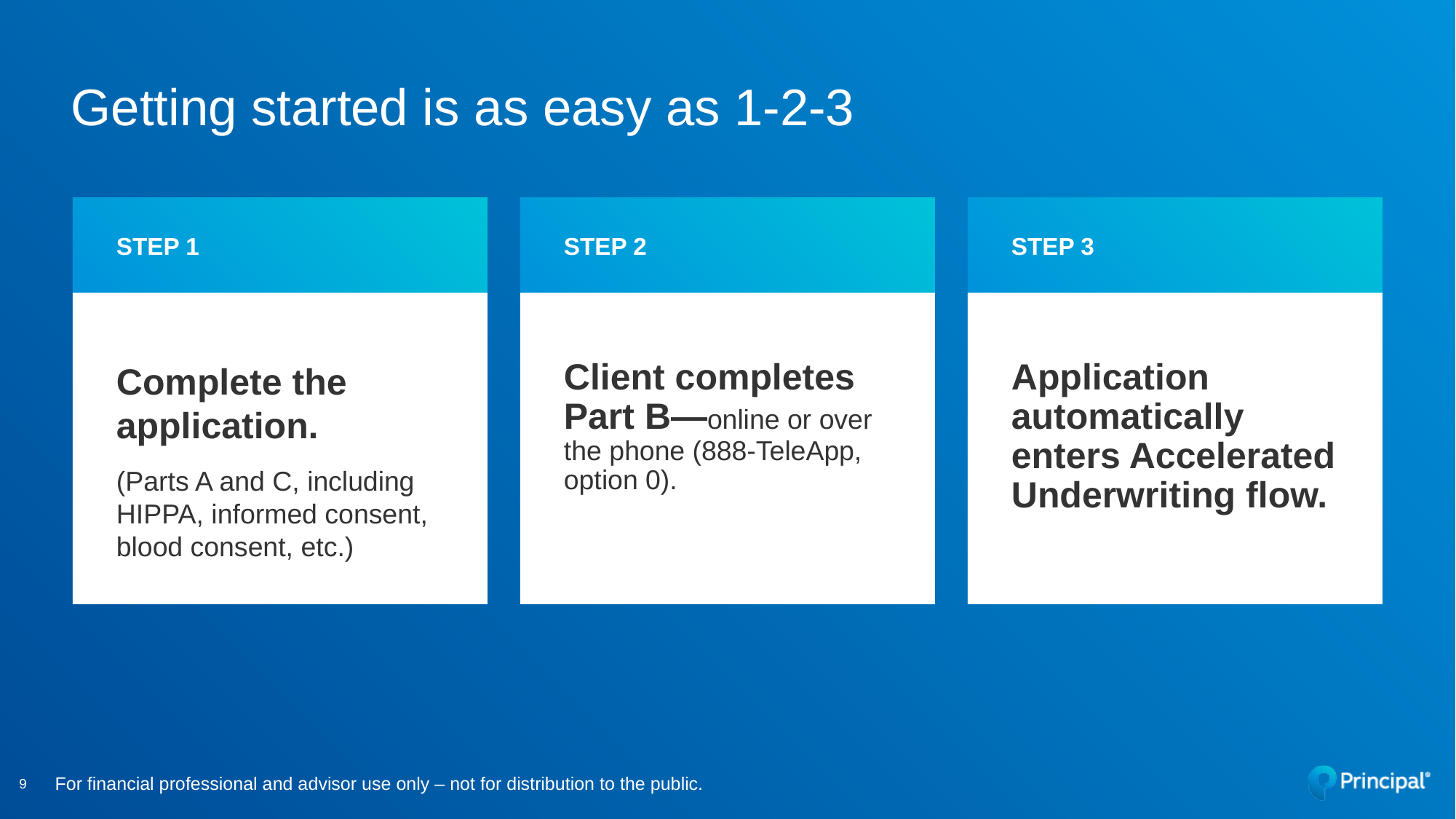

# Getting started is as easy as 1-2-3
STEP 1
STEP 2
STEP 3
Complete the application.
(Parts A and C, including HIPPA, informed consent, blood consent, etc.)

Client completes Part B—online or over the phone (888-TeleApp, option 0).
Application automatically enters Accelerated Underwriting flow.

9
For financial professional and advisor use only – not for distribution to the public.